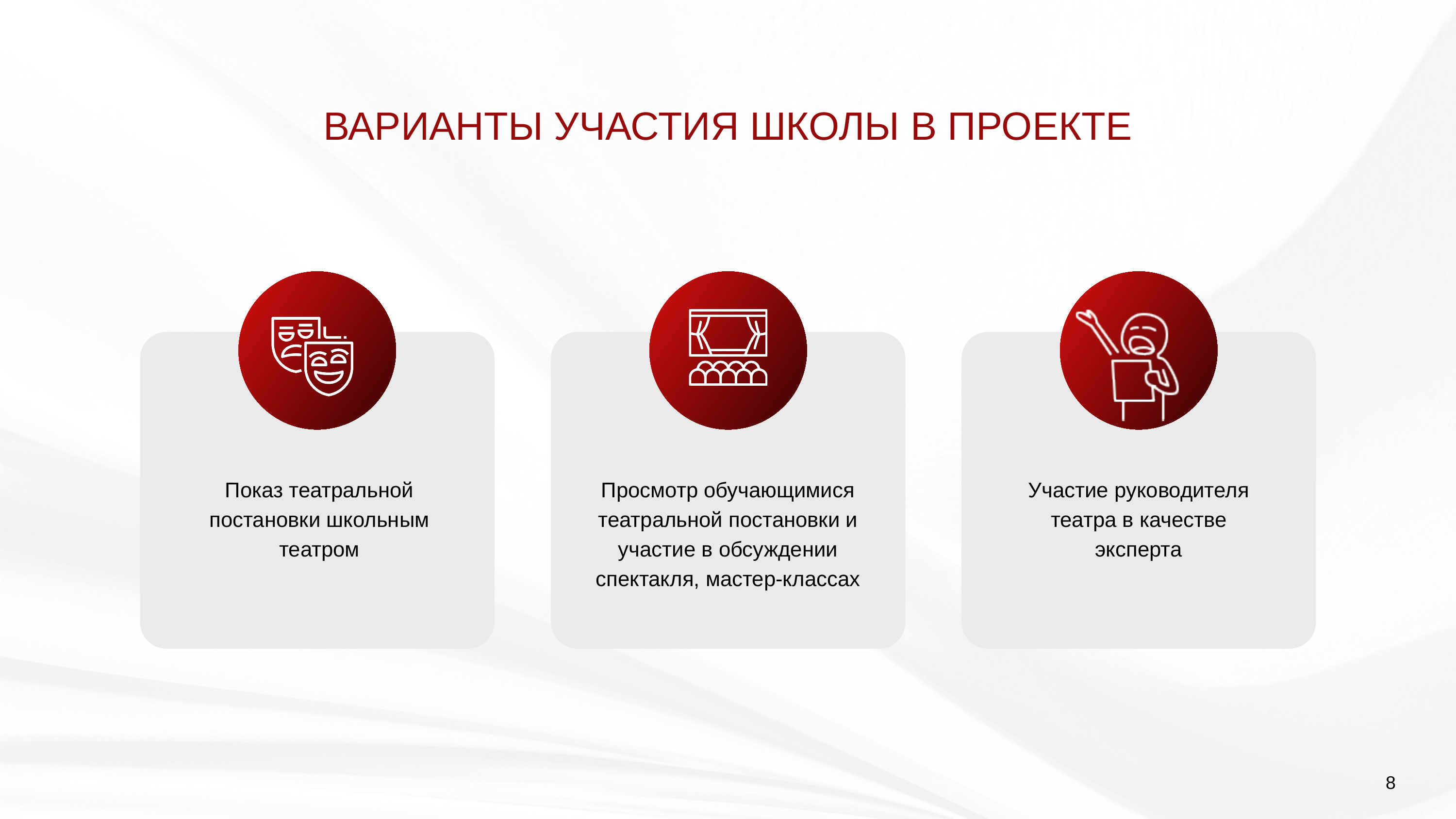

ВАРИАНТЫ УЧАСТИЯ ШКОЛЫ В ПРОЕКТЕ

Показ театральной постановки школьным театром
Просмотр обучающимися театральной постановки и участие в обсуждении спектакля, мастер-классах
Участие руководителя театра в качестве эксперта
8